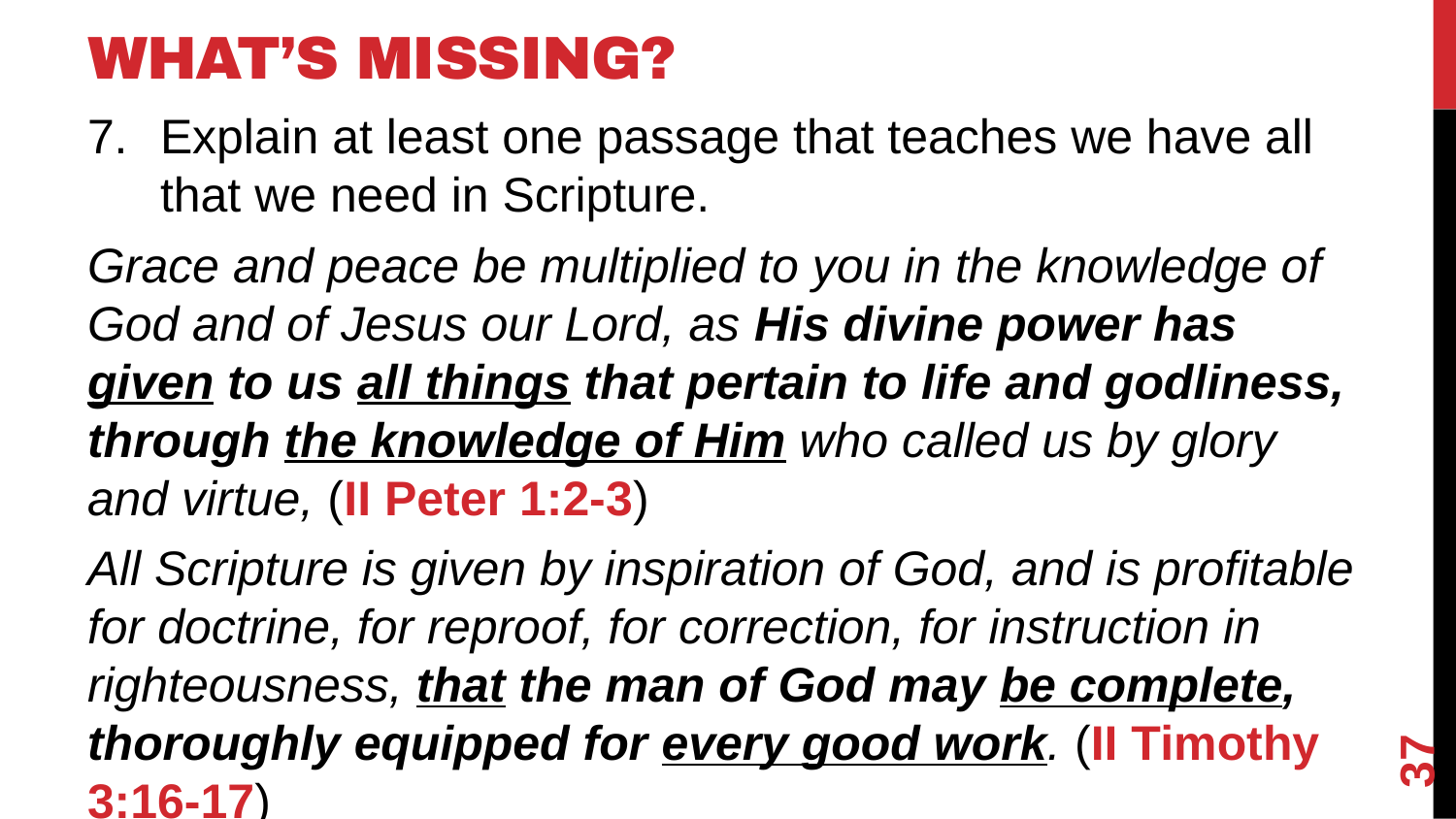

# What’s Missing?
Explain at least one passage that teaches we have all that we need in Scripture.
Grace and peace be multiplied to you in the knowledge of God and of Jesus our Lord, as His divine power has given to us all things that pertain to life and godliness, through the knowledge of Him who called us by glory and virtue, (II Peter 1:2-3)
All Scripture is given by inspiration of God, and is profitable for doctrine, for reproof, for correction, for instruction in righteousness, that the man of God may be complete, thoroughly equipped for every good work. (II Timothy 3:16-17)
37